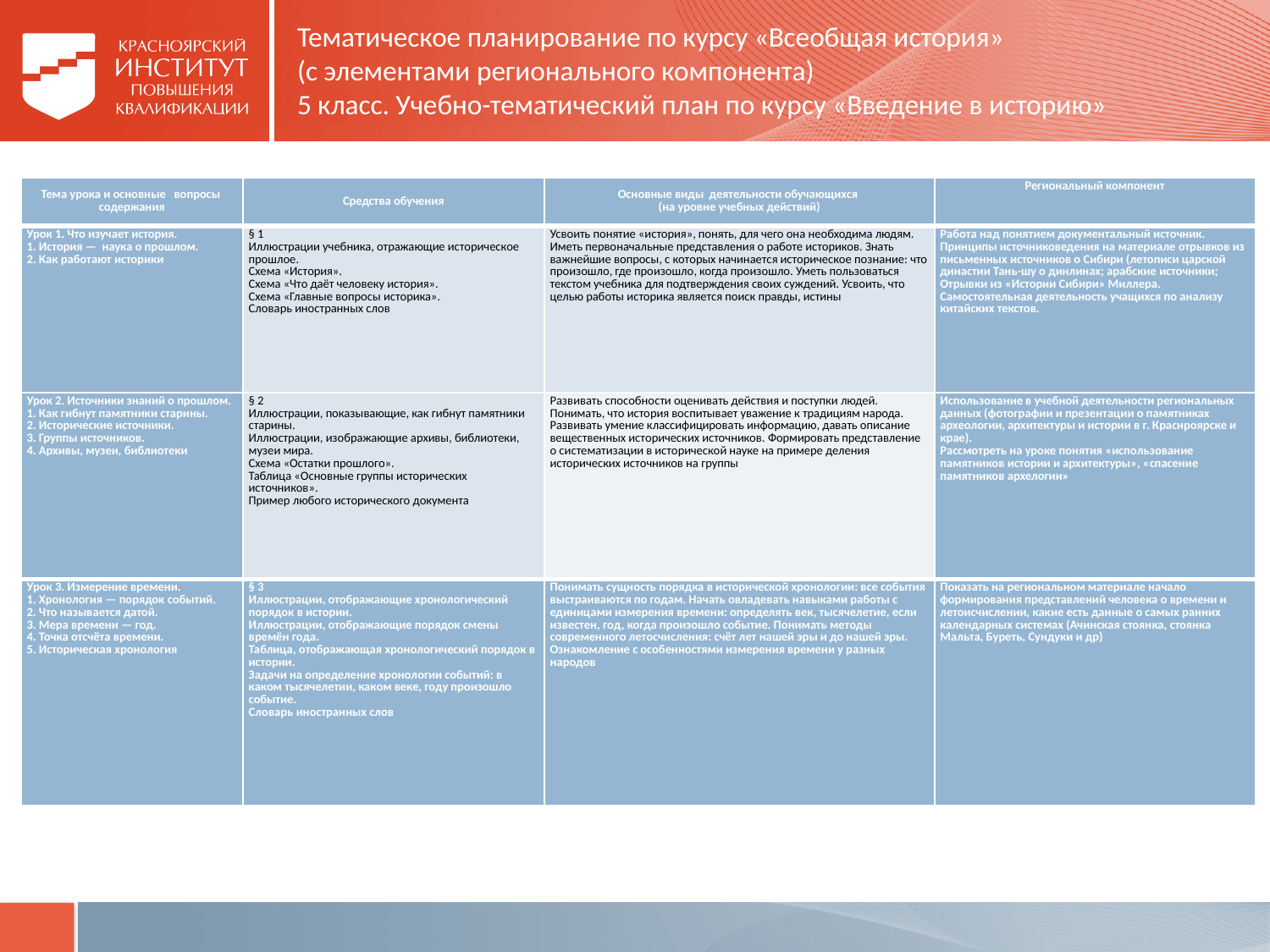

# Тематическое планирование по курсу «Всеобщая история» (с элементами регионального компонента) 5 класс. Учебно-тематический план по курсу «Введение в историю»
| Тема урока и основные вопросы содержания | Средства обучения | Основные виды деятельности обучающихся (на уровне учебных действий) | Региональный компонент |
| --- | --- | --- | --- |
| Урок 1. Что изучает история. 1. История — наука о прошлом. 2. Как работают историки | § 1 Иллюстрации учебника, отражающие историческое прошлое. Схема «История». Схема «Что даёт человеку история». Схема «Главные вопросы историка». Словарь иностранных слов | Усвоить понятие «история», понять, для чего она необходима людям. Иметь первоначальные представления о работе историков. Знать важнейшие вопросы, с которых начинается историческое познание: что произошло, где произошло, когда произошло. Уметь пользоваться текстом учебника для подтверждения своих суждений. Усвоить, что целью работы историка является поиск правды, истины | Работа над понятием документальный источник. Принципы источниковедения на материале отрывков из письменных источников о Сибири (летописи царской династии Тань-шу о динлинах; арабские источники; Отрывки из «Истории Сибири» Миллера. Самостоятельная деятельность учащихся по анализу китайских текстов. |
| Урок 2. Источники знаний о прошлом. 1. Как гибнут памятники старины. 2. Исторические источники. 3. Группы источников. 4. Архивы, музеи, библиотеки | § 2 Иллюстрации, показывающие, как гибнут памятники старины. Иллюстрации, изображающие архивы, библиотеки, музеи мира. Схема «Остатки прошлого». Таблица «Основные группы исторических источников». Пример любого исторического документа | Развивать способности оценивать действия и поступки людей. Понимать, что история воспитывает уважение к традициям народа. Развивать умение классифицировать информацию, давать описание вещественных исторических источников. Формировать представление о систематизации в исторической науке на примере деления исторических источников на группы | Использование в учебной деятельности региональных данных (фотографии и презентации о памятниках археологии, архитектуры и истории в г. Краснроярске и крае). Рассмотреть на уроке понятия «использование памятников истории и архитектуры», «спасение памятников архелогии» |
| Урок 3. Измерение времени. 1. Хронология — порядок событий. 2. Что называется датой. 3. Мера времени — год. 4. Точка отсчёта времени. 5. Историческая хронология | § 3 Иллюстрации, отображающие хронологический порядок в истории. Иллюстрации, отображающие порядок смены времён года. Таблица, отображающая хронологический порядок в истории. Задачи на определение хронологии событий: в каком тысячелетии, каком веке, году произошло событие. Словарь иностранных слов | Понимать сущность порядка в исторической хронологии: все события выстраиваются по годам. Начать овладевать навыками работы с единицами измерения времени: определять век, тысячелетие, если известен, год, когда произошло событие. Понимать методы современного летосчисления: счёт лет нашей эры и до нашей эры. Ознакомление с особенностями измерения времени у разных народов | Показать на региональном материале начало формирования представлений человека о времени и летоисчислении, какие есть данные о самых ранних календарных системах (Ачинская стоянка, стоянка Мальта, Буреть, Сундуки и др) |